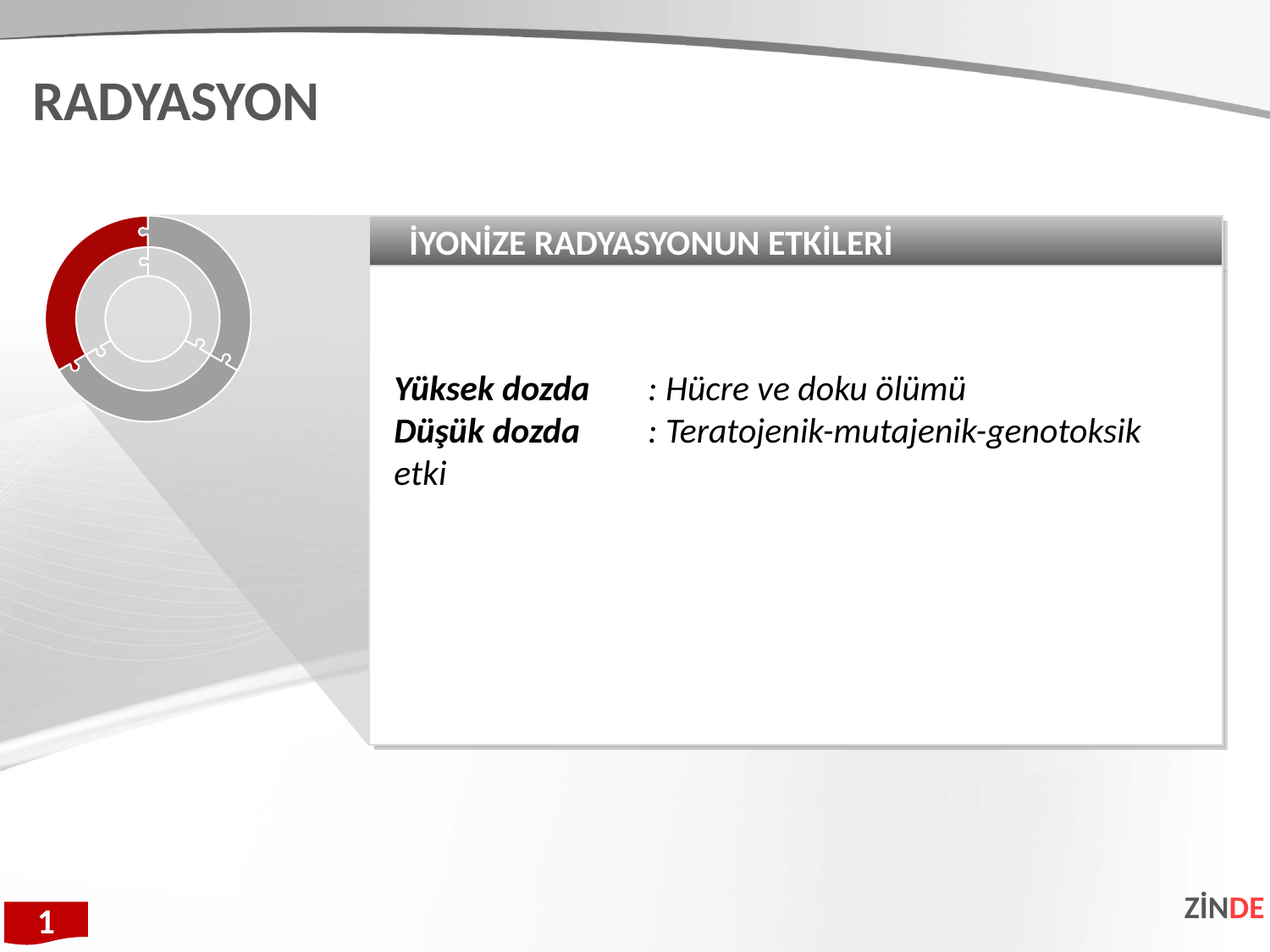

RADYASYON

İYONİZE RADYASYONUN ETKİLERİ

Yüksek dozda	: Hücre ve doku ölümü
Düşük dozda 	: Teratojenik-mutajenik-genotoksik etki

ZİNDE

1